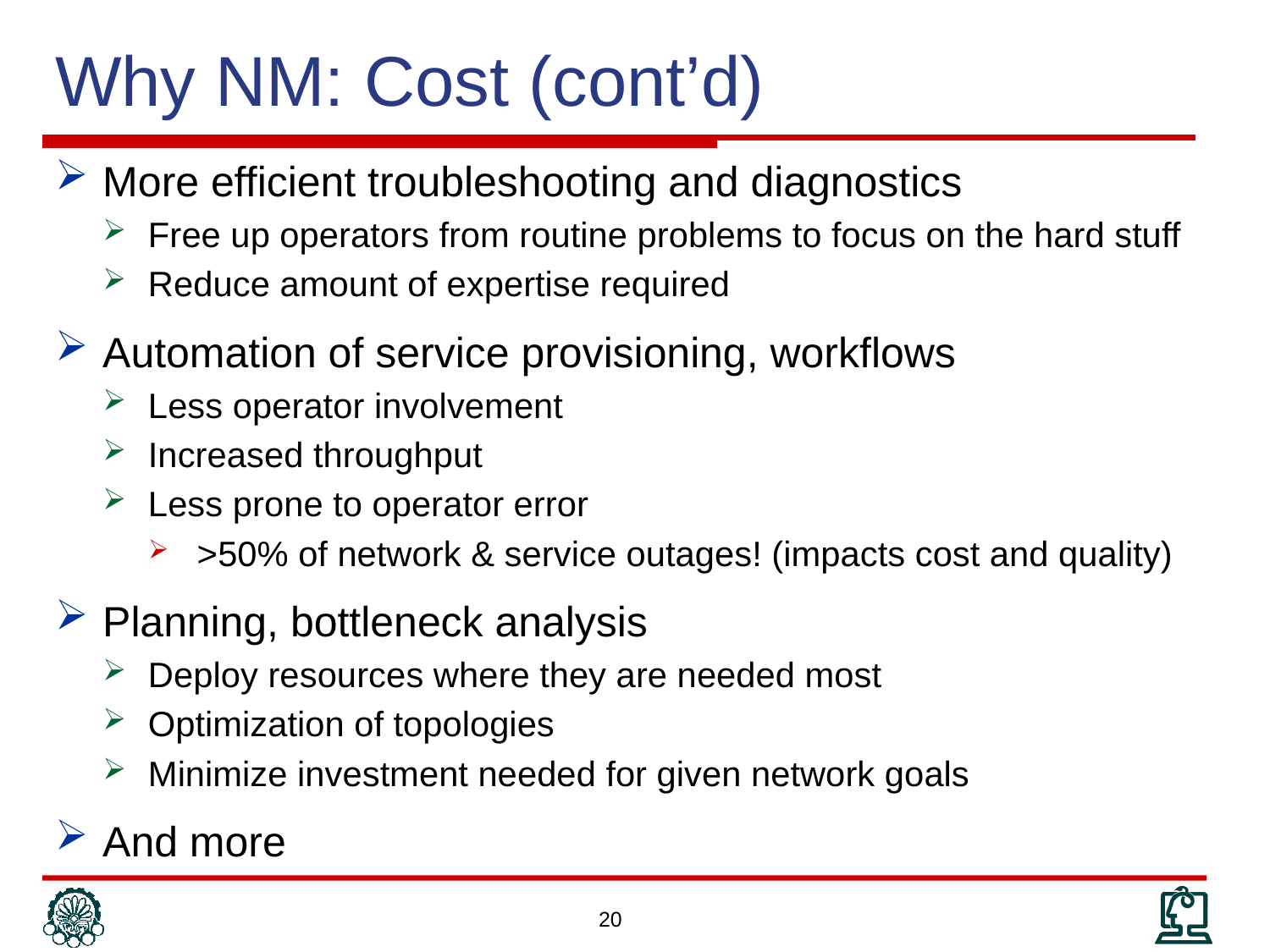

# Why NM: Cost (cont’d)
More efficient troubleshooting and diagnostics
Free up operators from routine problems to focus on the hard stuff
Reduce amount of expertise required
Automation of service provisioning, workflows
Less operator involvement
Increased throughput
Less prone to operator error
>50% of network & service outages! (impacts cost and quality)
Planning, bottleneck analysis
Deploy resources where they are needed most
Optimization of topologies
Minimize investment needed for given network goals
And more
20